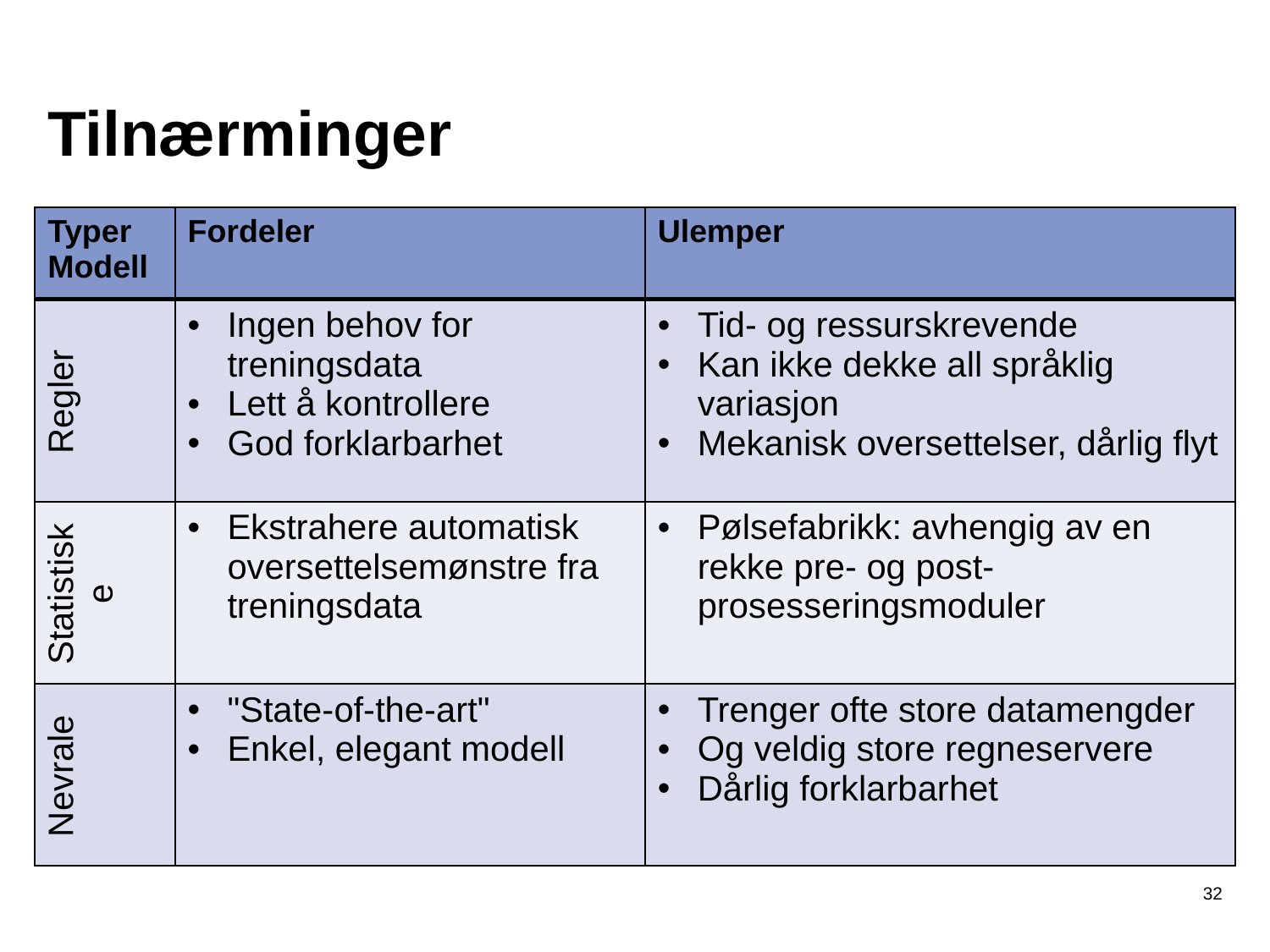

# Tilnærminger
| Typer Modell | Fordeler | Ulemper |
| --- | --- | --- |
| Regler | Ingen behov for treningsdata Lett å kontrollere God forklarbarhet | Tid- og ressurskrevende Kan ikke dekke all språklig variasjon Mekanisk oversettelser, dårlig flyt |
| Statistiske | Ekstrahere automatisk oversettelsemønstre fra treningsdata | Pølsefabrikk: avhengig av en rekke pre- og post-prosesseringsmoduler |
| Nevrale | "State-of-the-art" Enkel, elegant modell | Trenger ofte store datamengder Og veldig store regneservere Dårlig forklarbarhet |

32